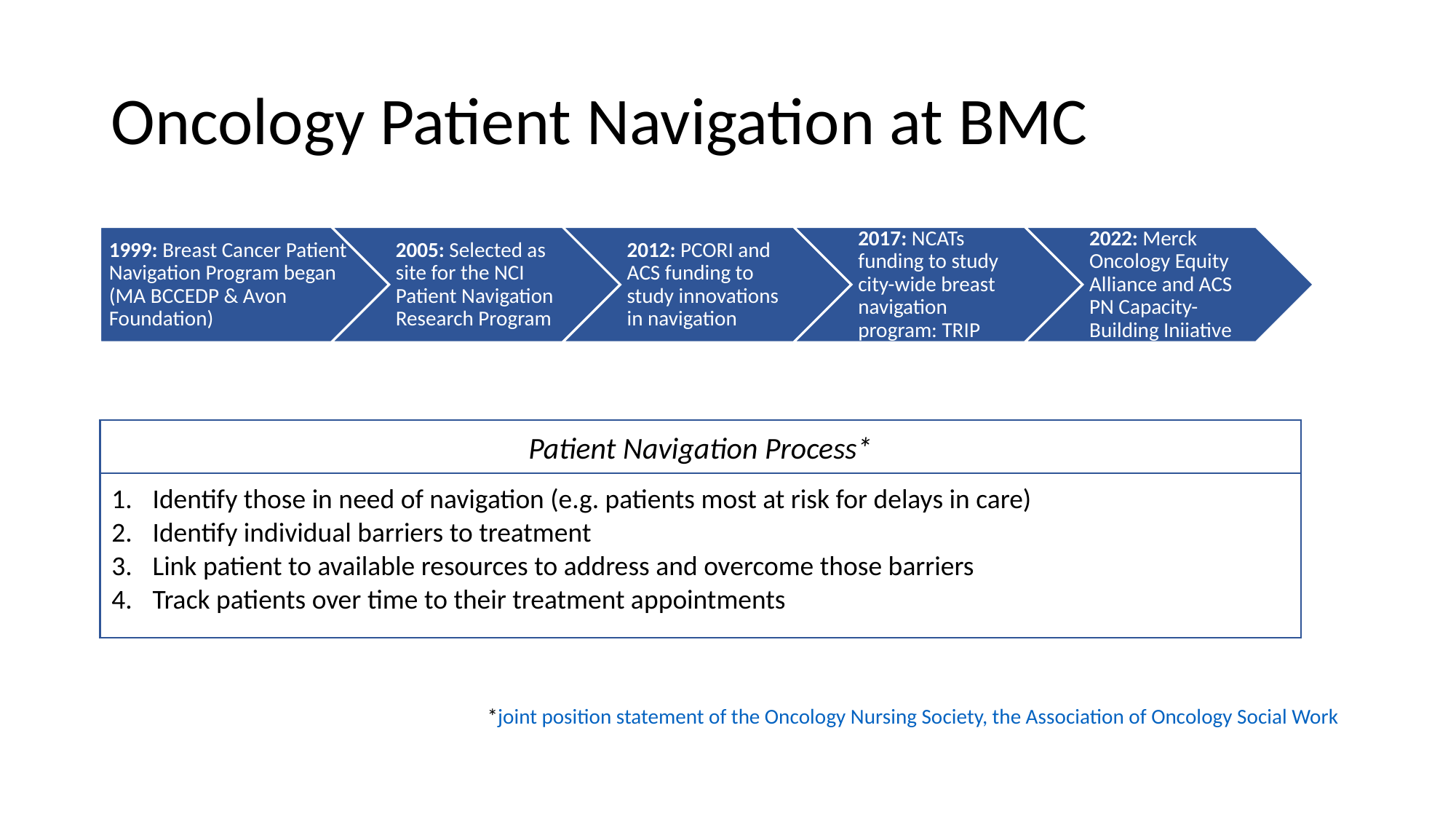

# Oncology Patient Navigation at BMC
1999: Breast Cancer Patient Navigation Program began (MA BCCEDP & Avon Foundation)
2005: Selected as site for the NCI Patient Navigation Research Program
2012: PCORI and ACS funding to study innovations in navigation
2017: NCATs funding to study city-wide breast navigation program: TRIP
2022: Merck Oncology Equity Alliance and ACS PN Capacity-Building Iniiative
Patient Navigation Process*
Identify those in need of navigation (e.g. patients most at risk for delays in care)
Identify individual barriers to treatment
Link patient to available resources to address and overcome those barriers
Track patients over time to their treatment appointments
*joint position statement of the Oncology Nursing Society, the Association of Oncology Social Work